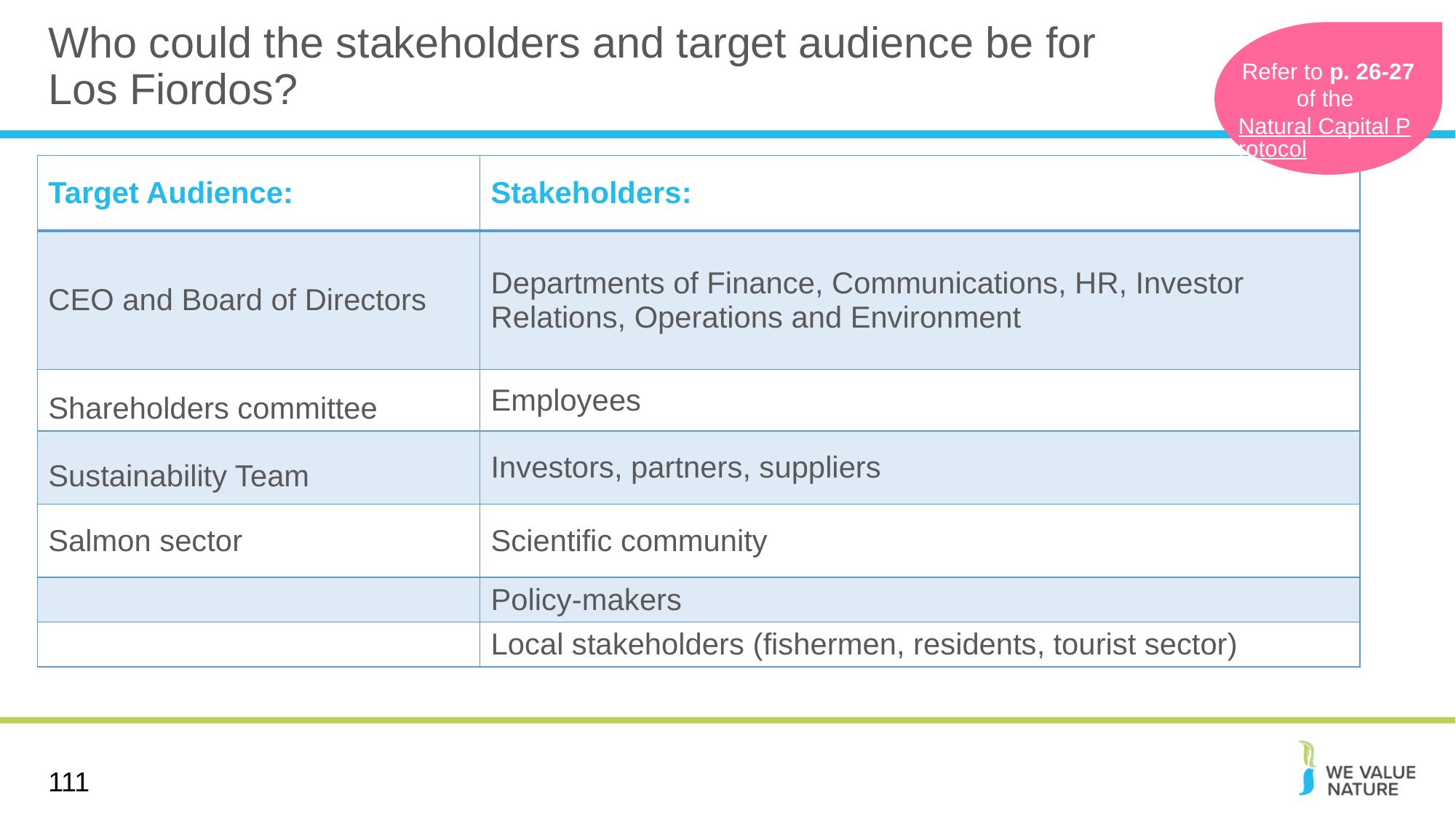

# Who could the stakeholders and target audience be for Los Fiordos?

Refer to p. 26-27
of the Natural Capital Protocol
| Target Audience: | Stakeholders: |
| --- | --- |
| CEO and Board of Directors | Departments of Finance, Communications, HR, Investor Relations, Operations and Environment |
| Shareholders committee | Employees |
| Sustainability Team | Investors, partners, suppliers |
| Salmon sector | Scientific community |
|  | Policy-makers |
|  | Local stakeholders (fishermen, residents, tourist sector) |
111